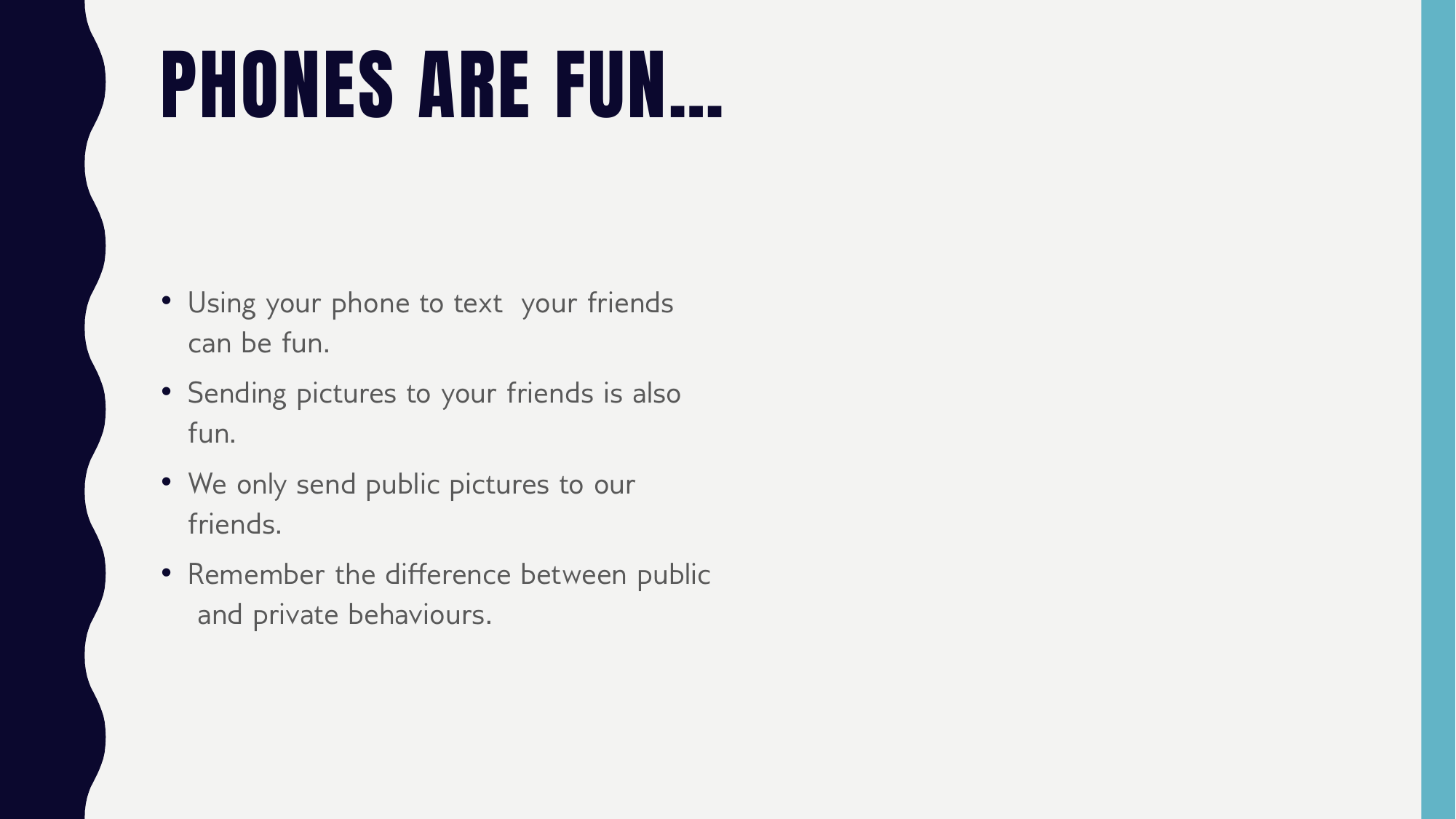

# Phones are fun…
Using your phone to text  your friends can be fun.
Sending pictures to your friends is also fun.
We only send public pictures to our friends.
Remember the difference between public  and private behaviours.